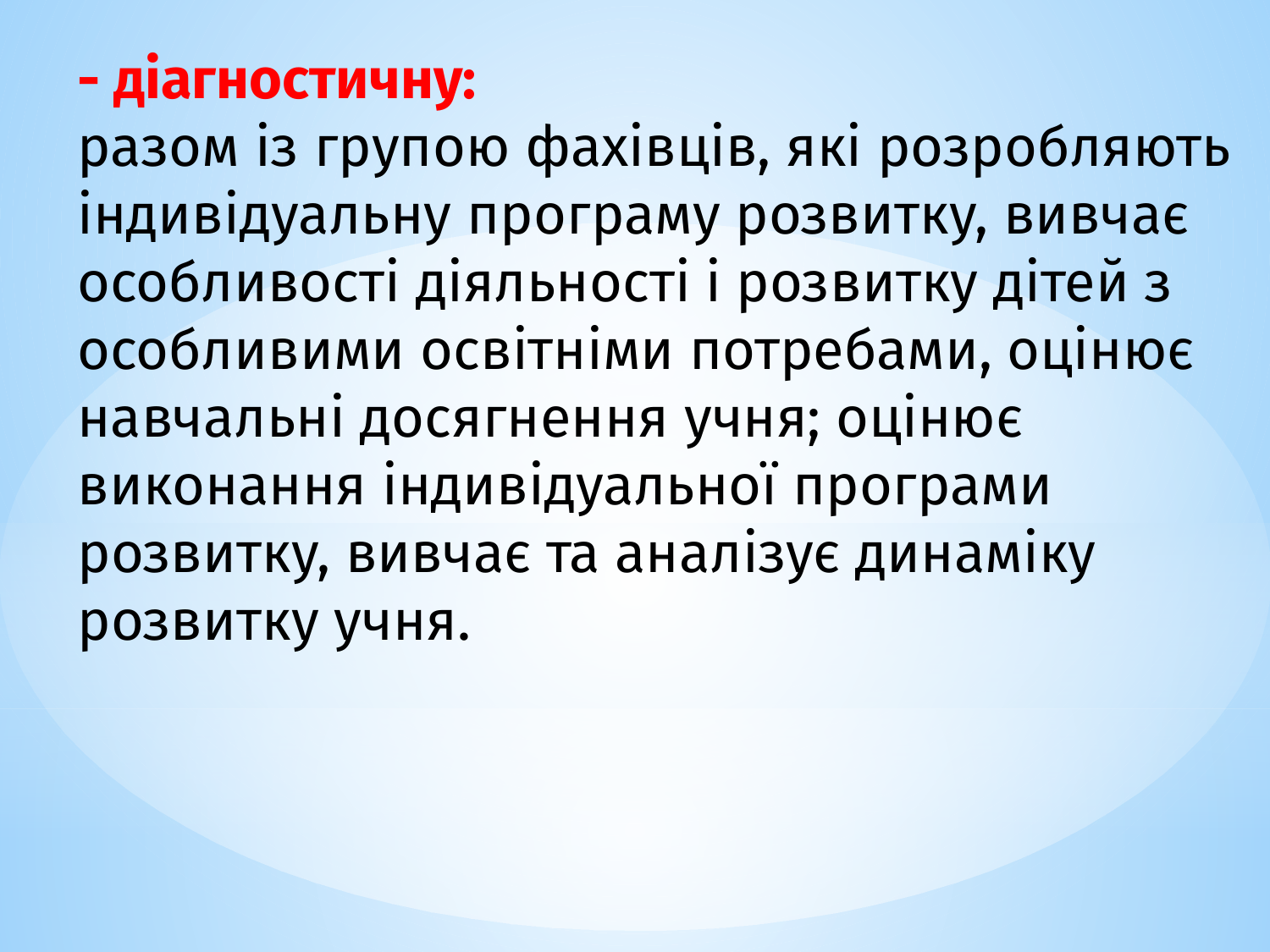

- діагностичну:
разом із групою фахівців, які розробляють індивідуальну програму розвитку, вивчає особливості діяльності і розвитку дітей з особливими освітніми потребами, оцінює навчальні досягнення учня; оцінює виконання індивідуальної програми розвитку, вивчає та аналізує динаміку розвитку учня.